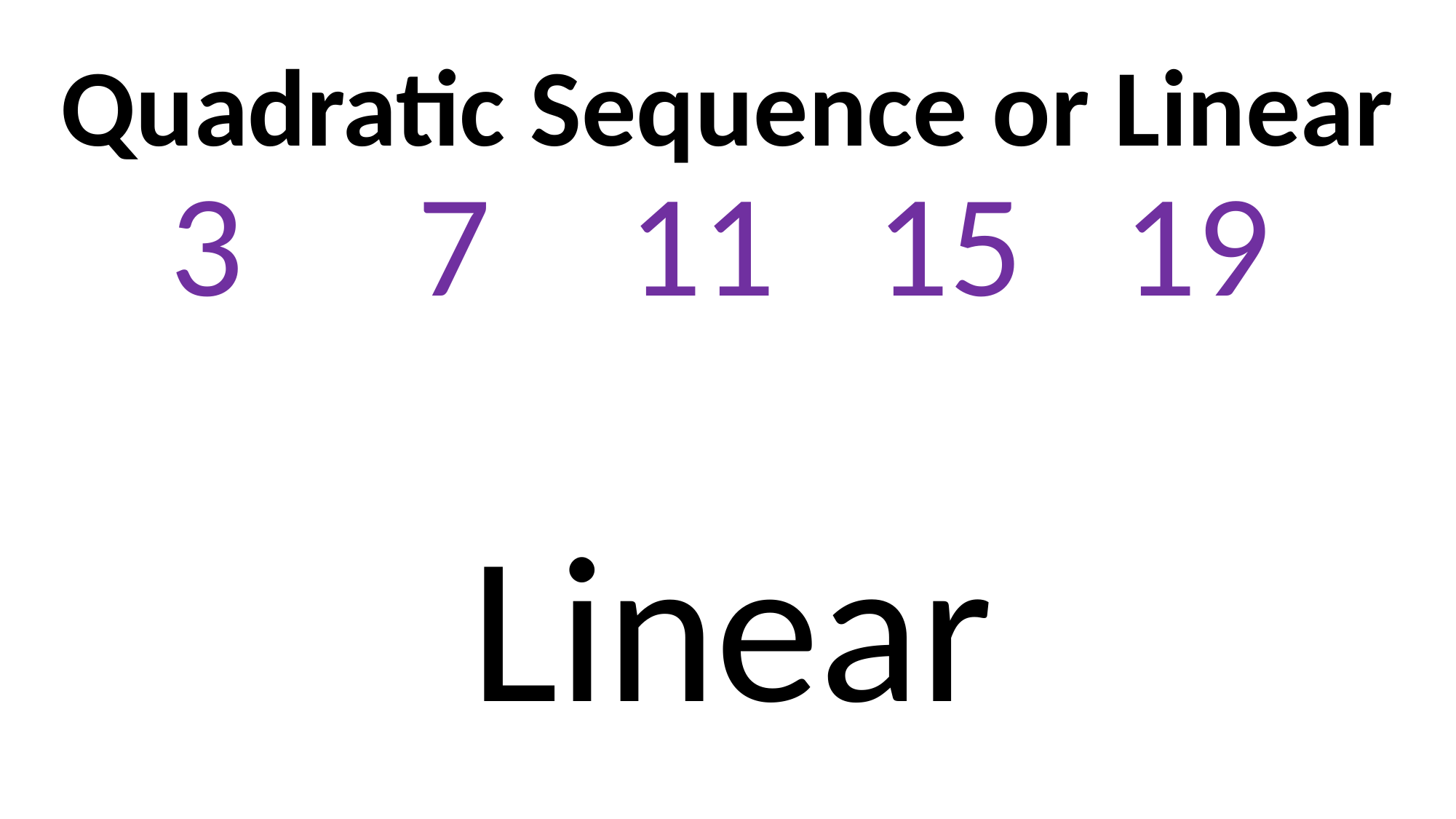

Quadratic Sequence or Linear
| 3 | 7 | 11 | 15 | 19 |
| --- | --- | --- | --- | --- |
Linear